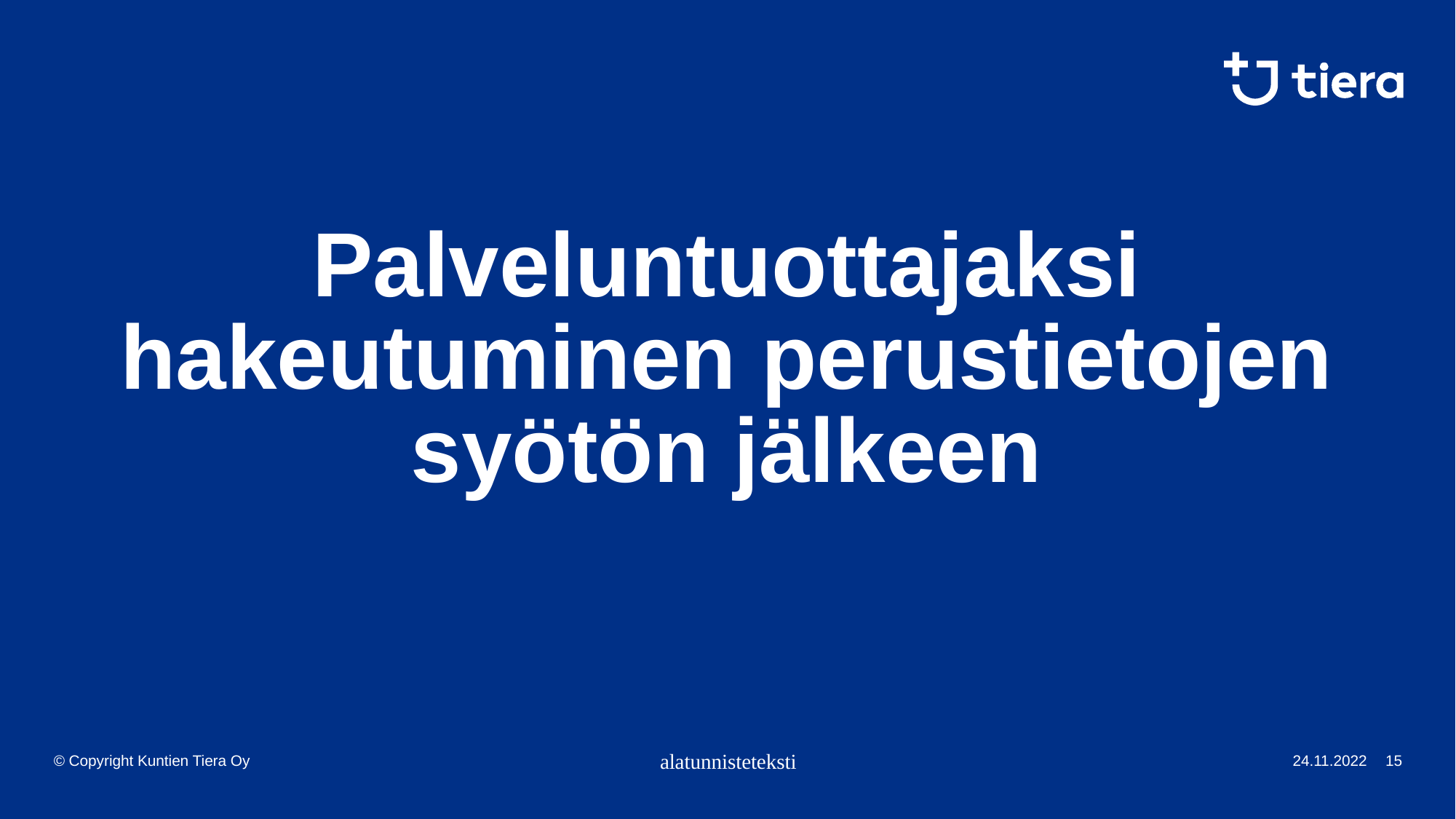

# Palveluntuottajaksi hakeutuminen perustietojen syötön jälkeen

alatunnisteteksti
24.11.2022
15